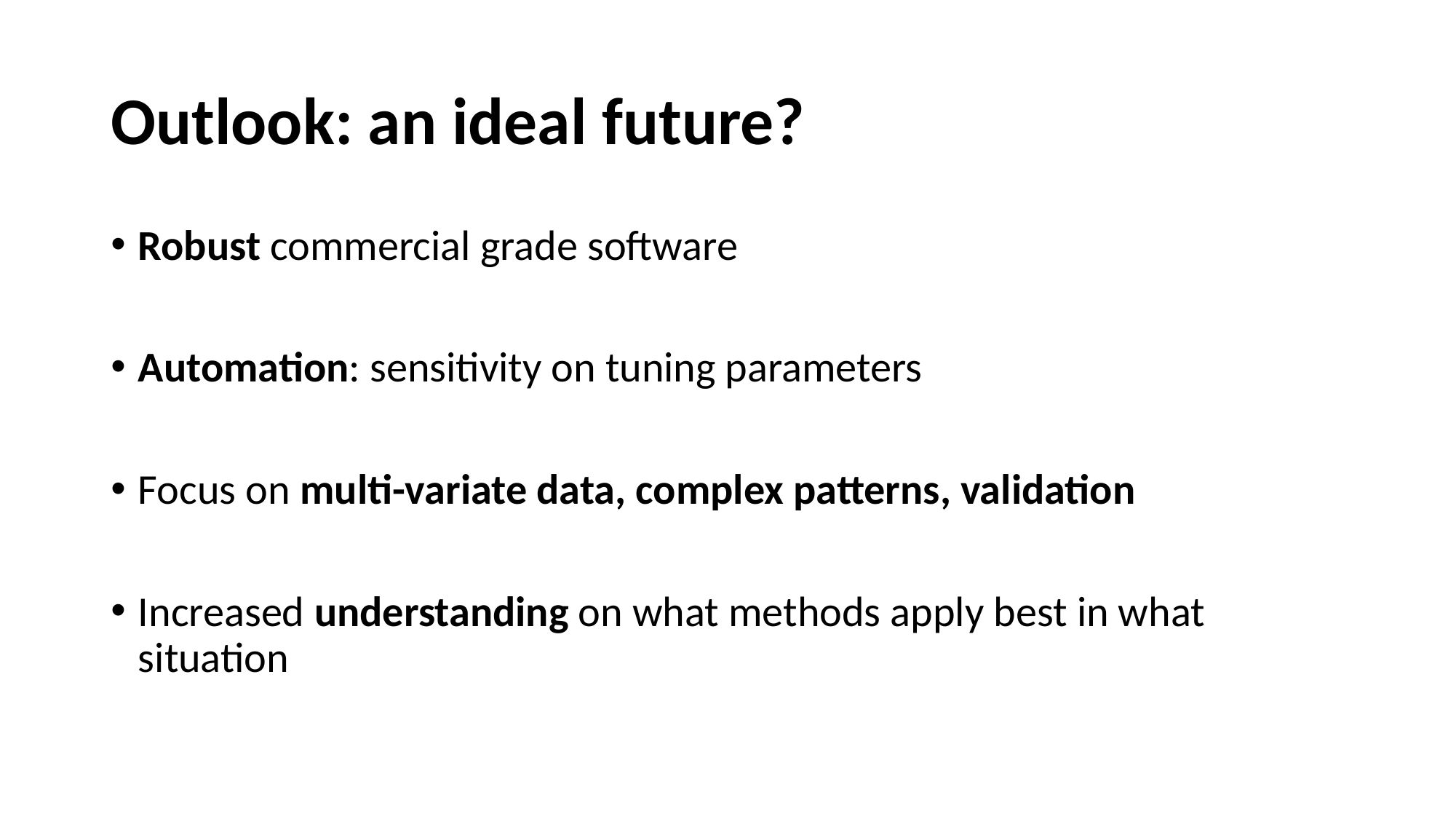

# Outlook: an ideal future?
Robust commercial grade software

Automation: sensitivity on tuning parameters

Focus on multi-variate data, complex patterns, validation

Increased understanding on what methods apply best in what situation